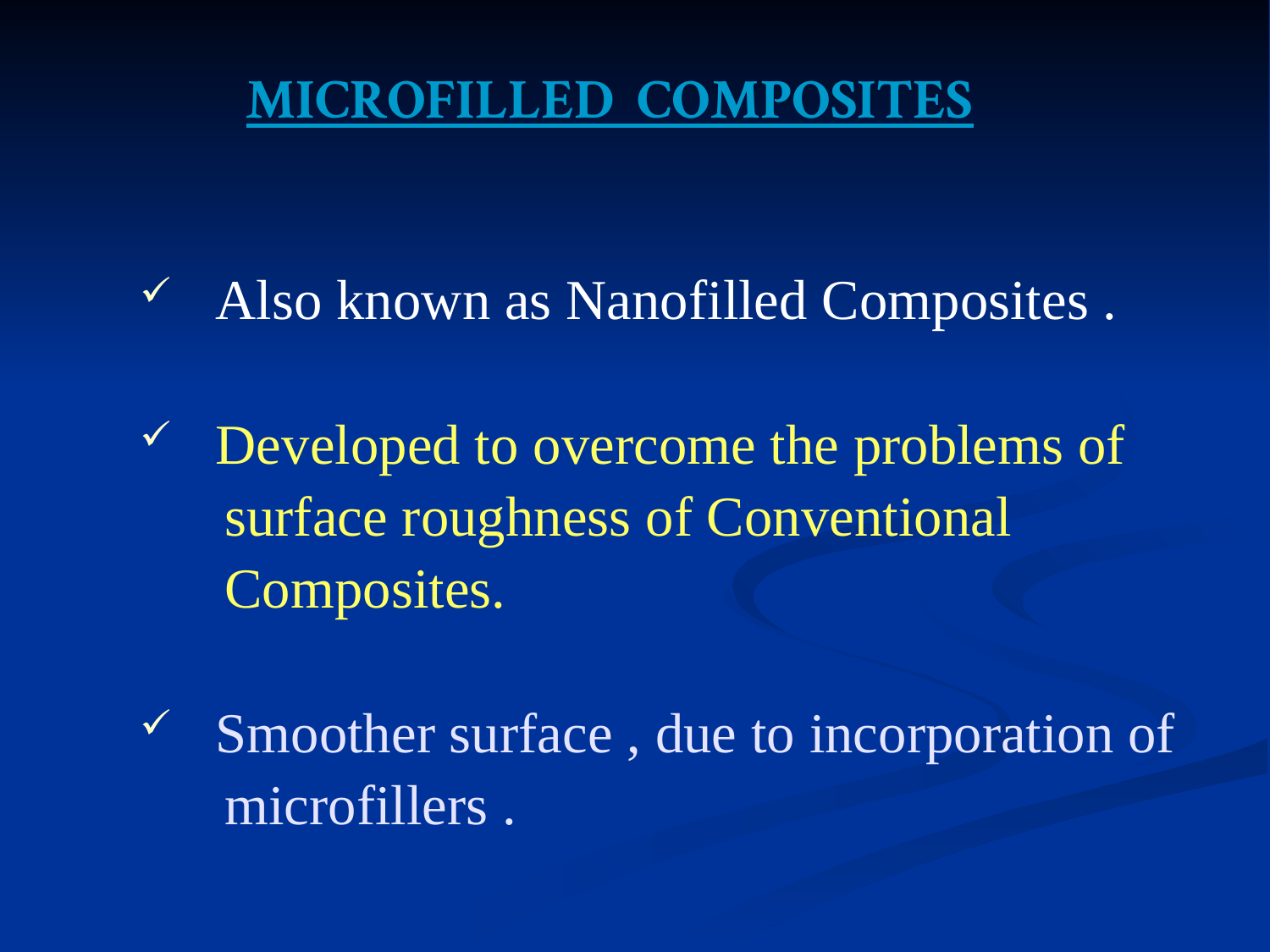

MICROFILLED  COMPOSITES
  Also known as Nanofilled Composites .

  Developed to overcome the problems of
      surface roughness of Conventional
      Composites.

  Smoother surface , due to incorporation of
      microfillers .